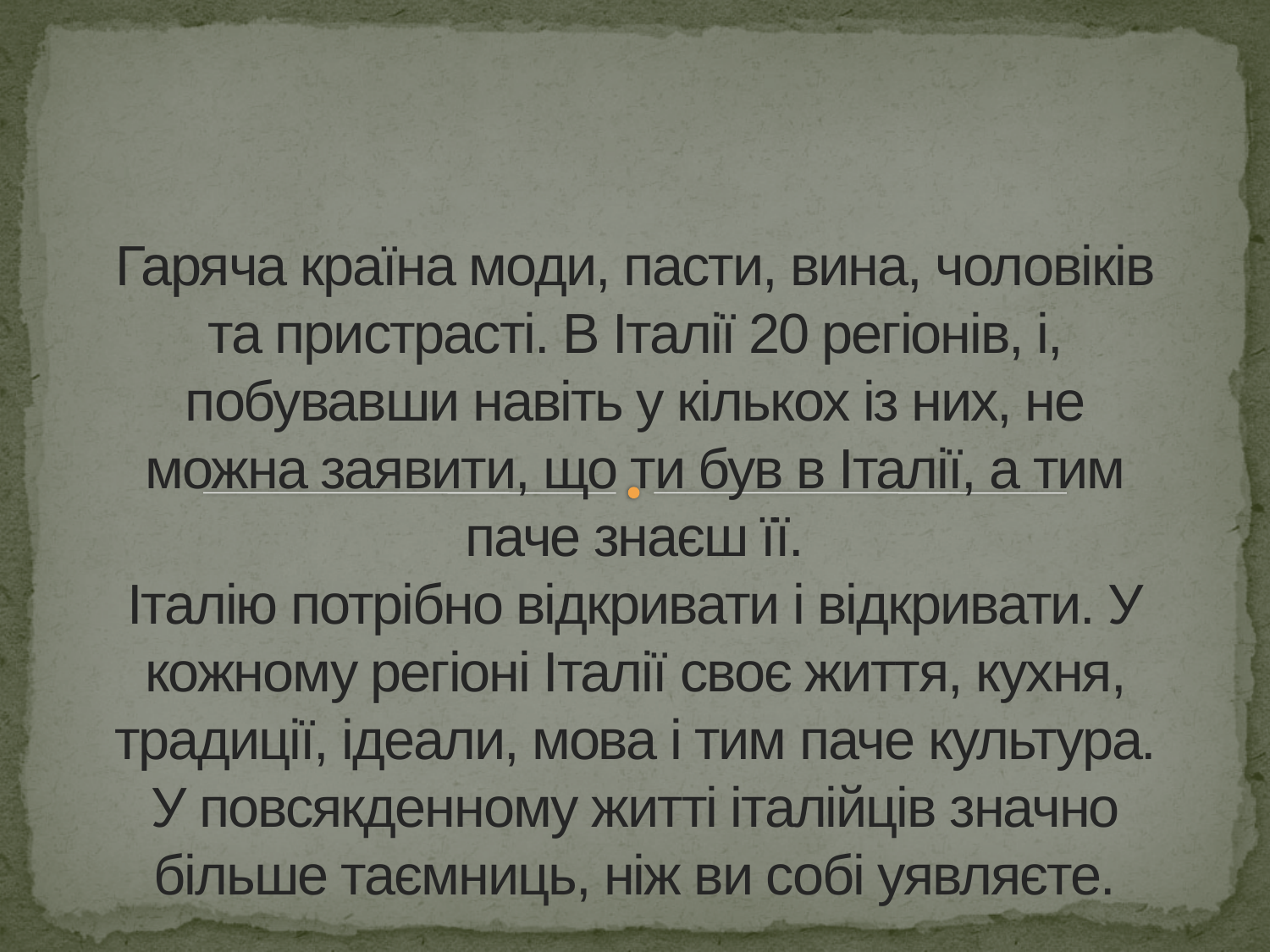

# Гаряча країна моди, пасти, вина, чоловіків та пристрасті. В Італії 20 регіонів, і, побувавши навіть у кількох із них, не можна заявити, що ти був в Італії, а тим паче знаєш її. Італію потрібно відкривати і відкривати. У кожному регіоні Італії своє життя, кухня, традиції, ідеали, мова і тим паче культура. У повсякденному житті італійців значно більше таємниць, ніж ви собі уявляєте.